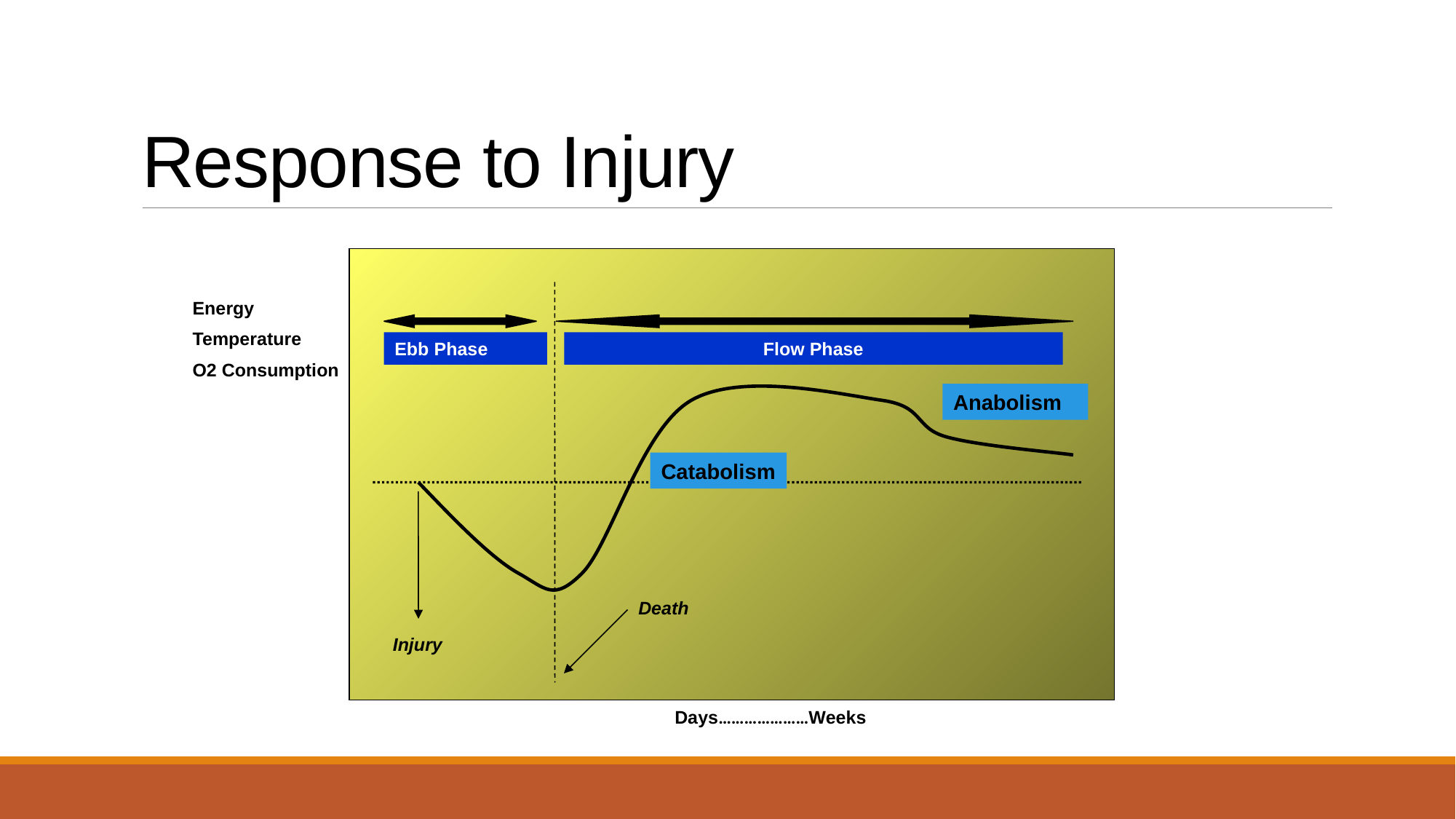

# Response to Injury

Energy
Temperature
O2 Consumption

Ebb Phase
Flow Phase

Anabolism
Catabolism

Death

Injury
Minutes
Days…………………Weeks
Hours